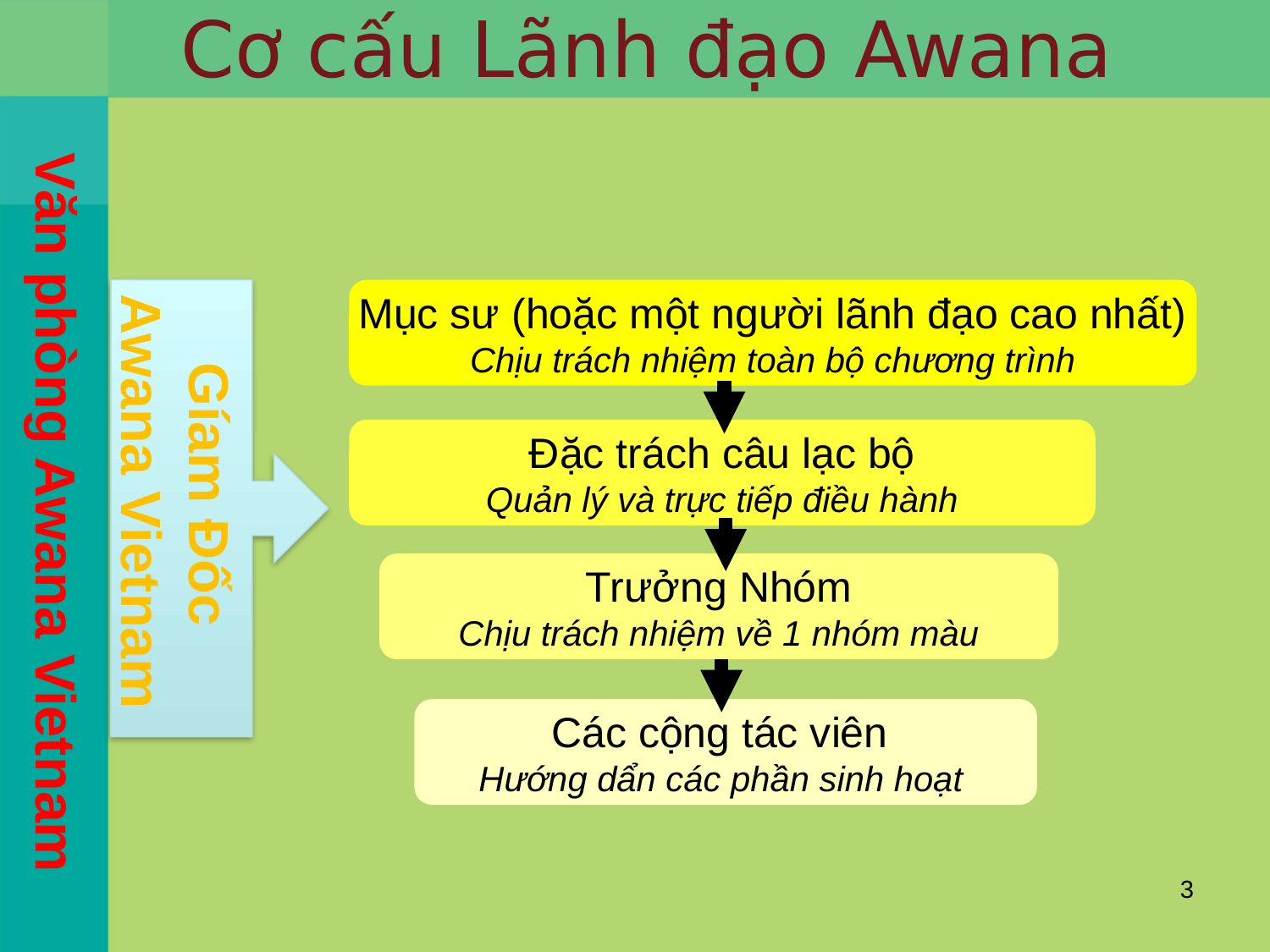

# Cơ cấu Lãnh đạo Awana

Mục sư (hoặc một người lãnh đạo cao nhất)
Chịu trách nhiệm toàn bộ chương trình

Đặc trách câu lạc bộ
Quản lý và trực tiếp điều hành
Gíam Đốc  Awana Vietnam
Văn phòng Awana Vietnam

Trưởng Nhóm
Chịu trách nhiệm về 1 nhóm màu

Các cộng tác viên
Hướng dẩn các phần sinh hoạt
3